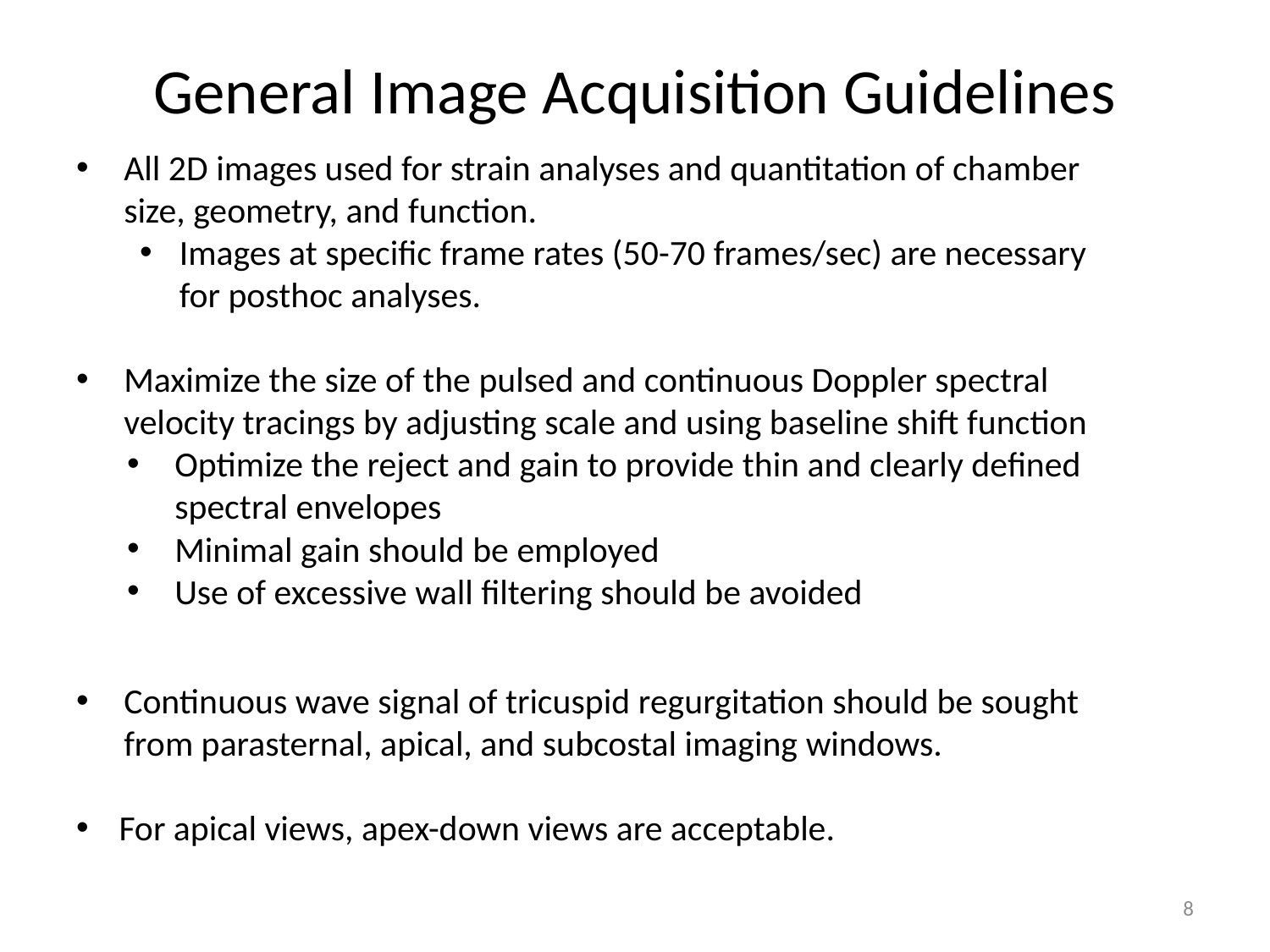

# General Image Acquisition Guidelines
All 2D images used for strain analyses and quantitation of chamber size, geometry, and function.
Images at specific frame rates (50-70 frames/sec) are necessary for posthoc analyses.

Maximize the size of the pulsed and continuous Doppler spectral velocity tracings by adjusting scale and using baseline shift function
Optimize the reject and gain to provide thin and clearly defined spectral envelopes
Minimal gain should be employed
Use of excessive wall filtering should be avoided

Continuous wave signal of tricuspid regurgitation should be sought from parasternal, apical, and subcostal imaging windows.

For apical views, apex-down views are acceptable.
8